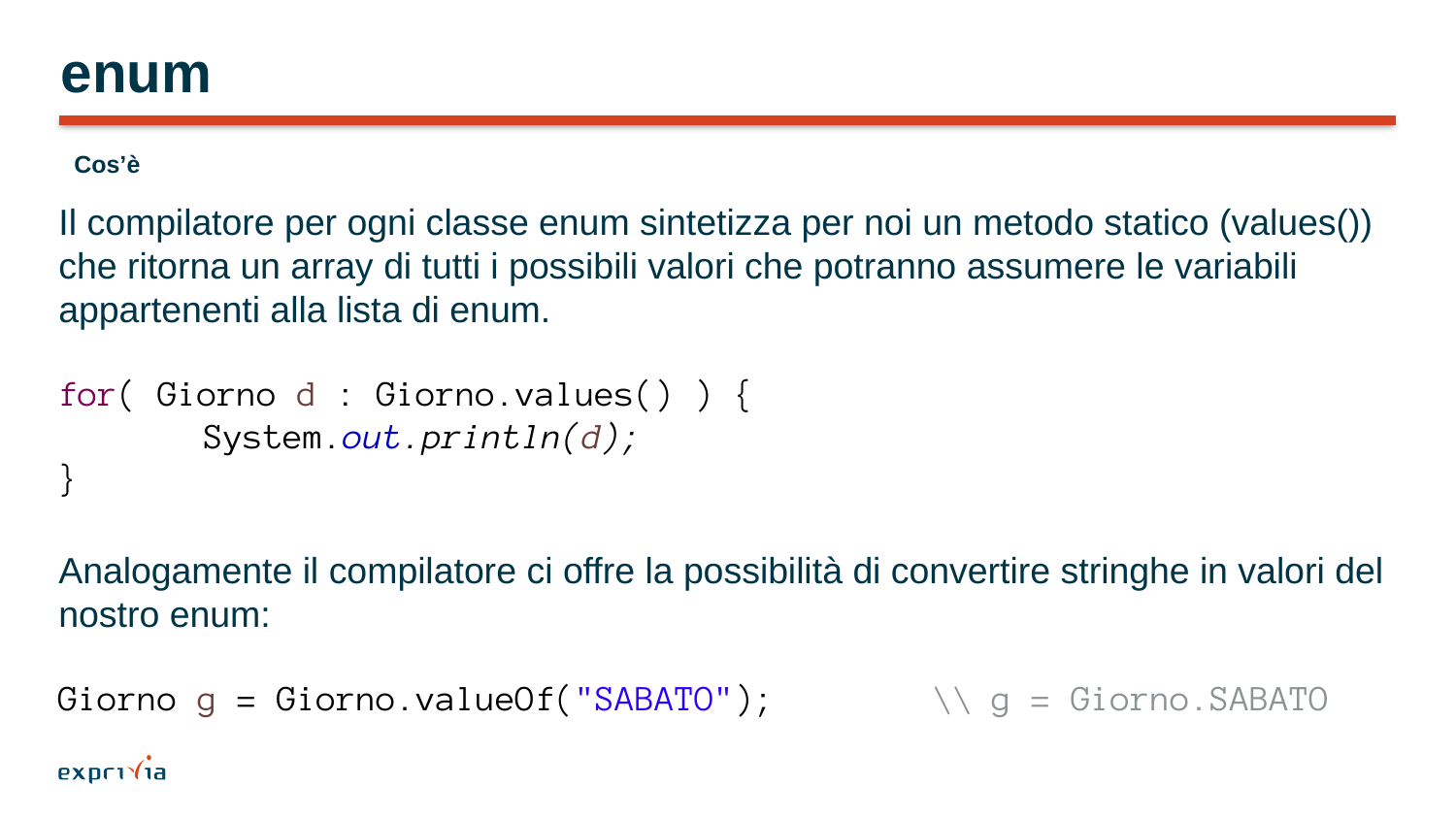

# enum
Cos’è
Il compilatore per ogni classe enum sintetizza per noi un metodo statico (values()) che ritorna un array di tutti i possibili valori che potranno assumere le variabili appartenenti alla lista di enum.

for( Giorno d : Giorno.values() ) {
	System.out.println(d);
}

Analogamente il compilatore ci offre la possibilità di convertire stringhe in valori del nostro enum:

Giorno g = Giorno.valueOf("SABATO"); 	\\ g = Giorno.SABATO